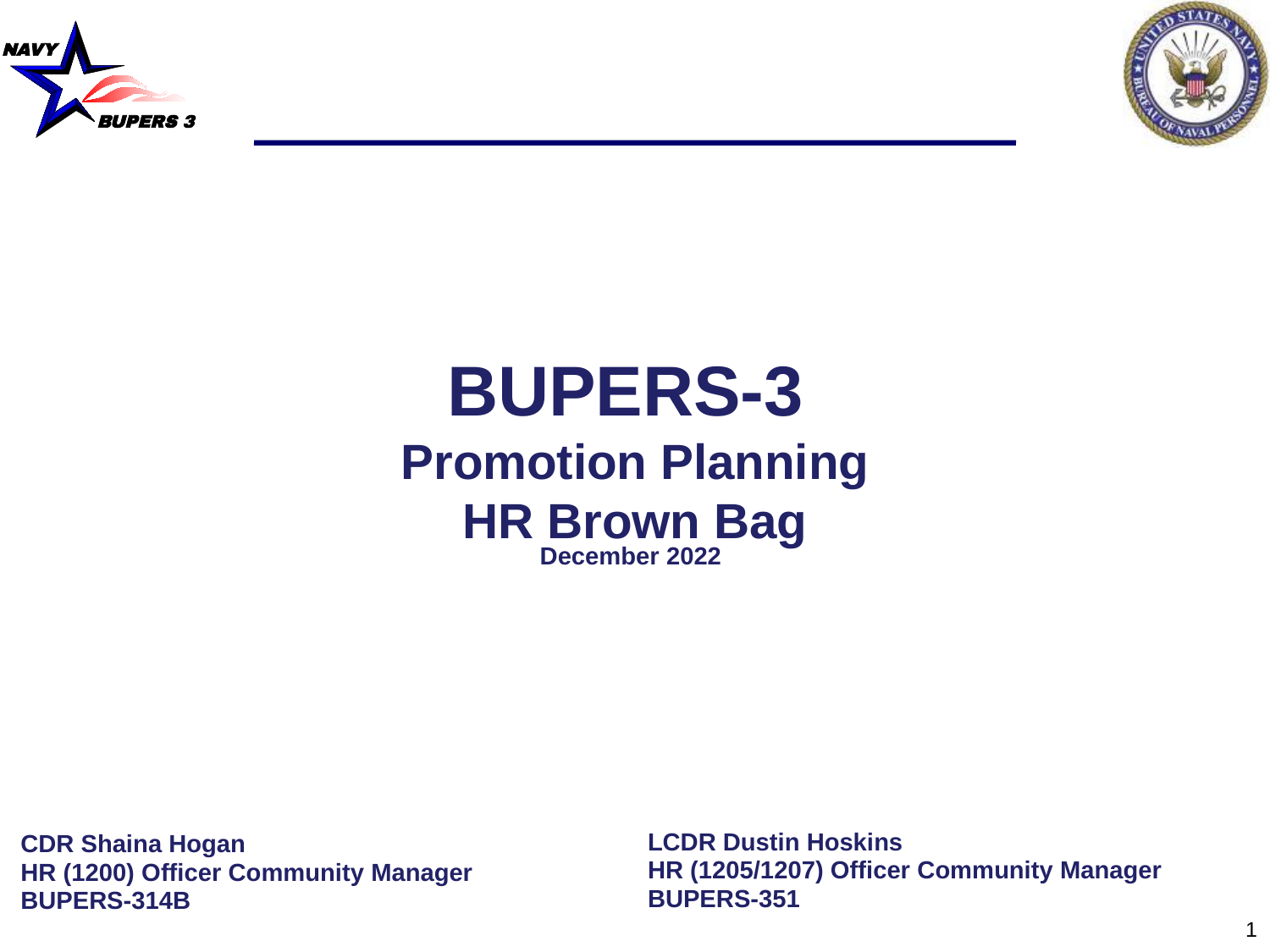

BUPERS-3
Promotion Planning
HR Brown Bag
December 2022
LCDR Dustin Hoskins
HR (1205/1207) Officer Community Manager
BUPERS-351
CDR Shaina Hogan
HR (1200) Officer Community Manager
BUPERS-314B